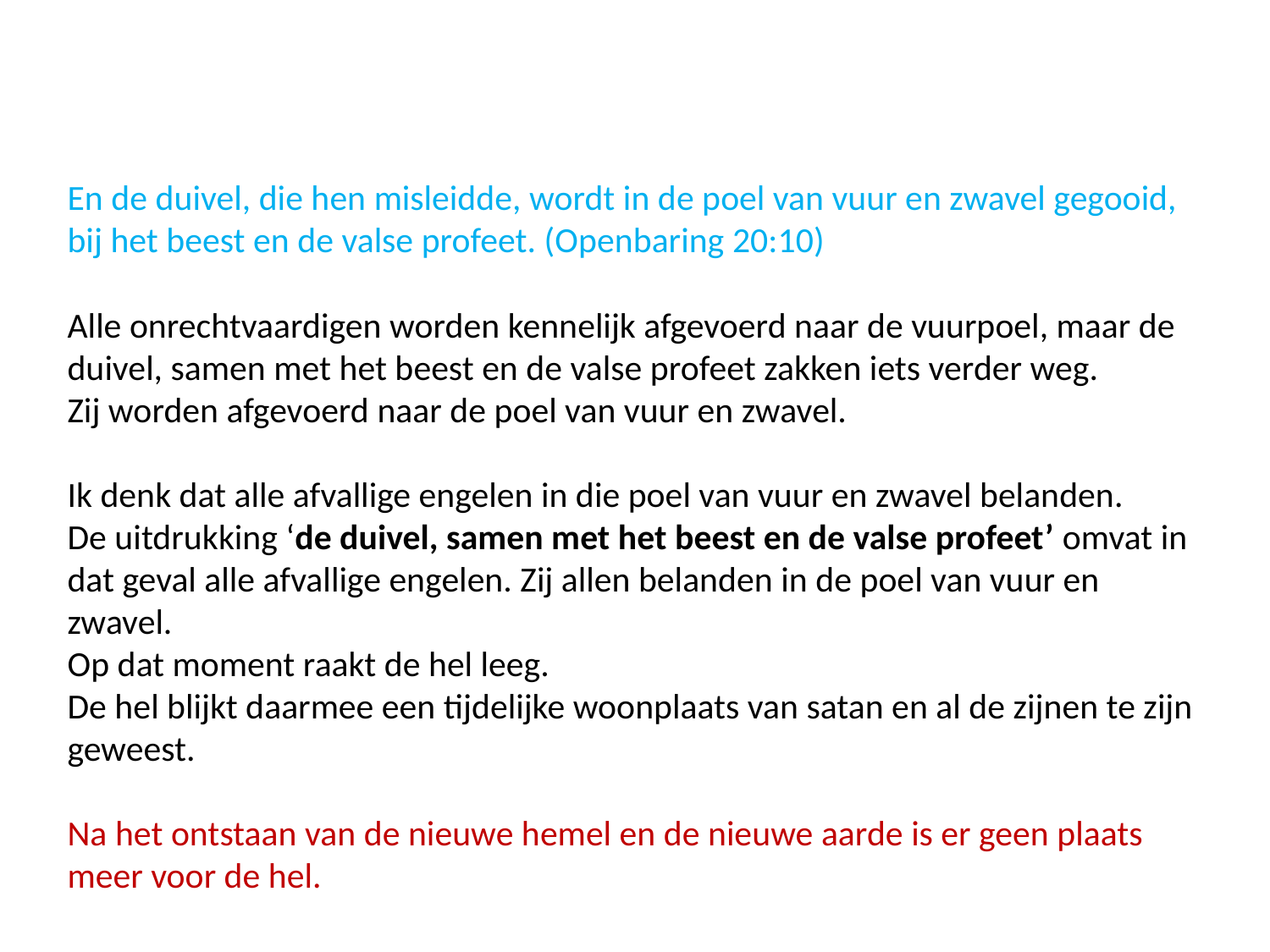

En de duivel, die hen misleidde, wordt in de poel van vuur en zwavel gegooid, bij het beest en de valse profeet. (Openbaring 20:10)

Alle onrechtvaardigen worden kennelijk afgevoerd naar de vuurpoel, maar de duivel, samen met het beest en de valse profeet zakken iets verder weg.
Zij worden afgevoerd naar de poel van vuur en zwavel.

Ik denk dat alle afvallige engelen in die poel van vuur en zwavel belanden.
De uitdrukking ‘de duivel, samen met het beest en de valse profeet’ omvat in dat geval alle afvallige engelen. Zij allen belanden in de poel van vuur en zwavel.
Op dat moment raakt de hel leeg.
De hel blijkt daarmee een tijdelijke woonplaats van satan en al de zijnen te zijn geweest.

Na het ontstaan van de nieuwe hemel en de nieuwe aarde is er geen plaats meer voor de hel.